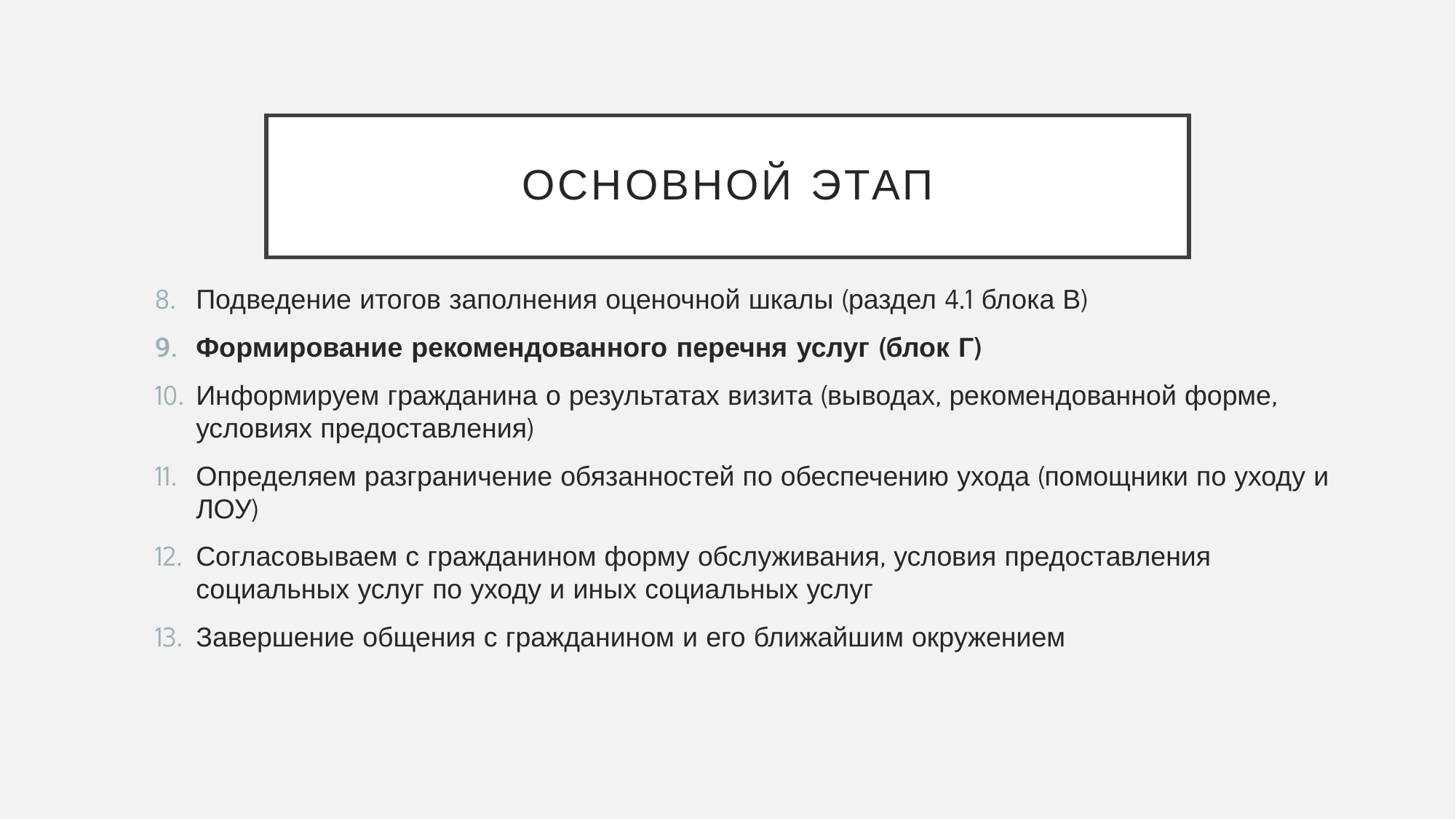

# Основной этап
Подведение итогов заполнения оценочной шкалы (раздел 4.1 блока В)
Формирование рекомендованного перечня услуг (блок Г)
Информируем гражданина о результатах визита (выводах, рекомендованной форме, условиях предоставления)
Определяем разграничение обязанностей по обеспечению ухода (помощники по уходу и ЛОУ)
Согласовываем с гражданином форму обслуживания, условия предоставления социальных услуг по уходу и иных социальных услуг
Завершение общения с гражданином и его ближайшим окружением